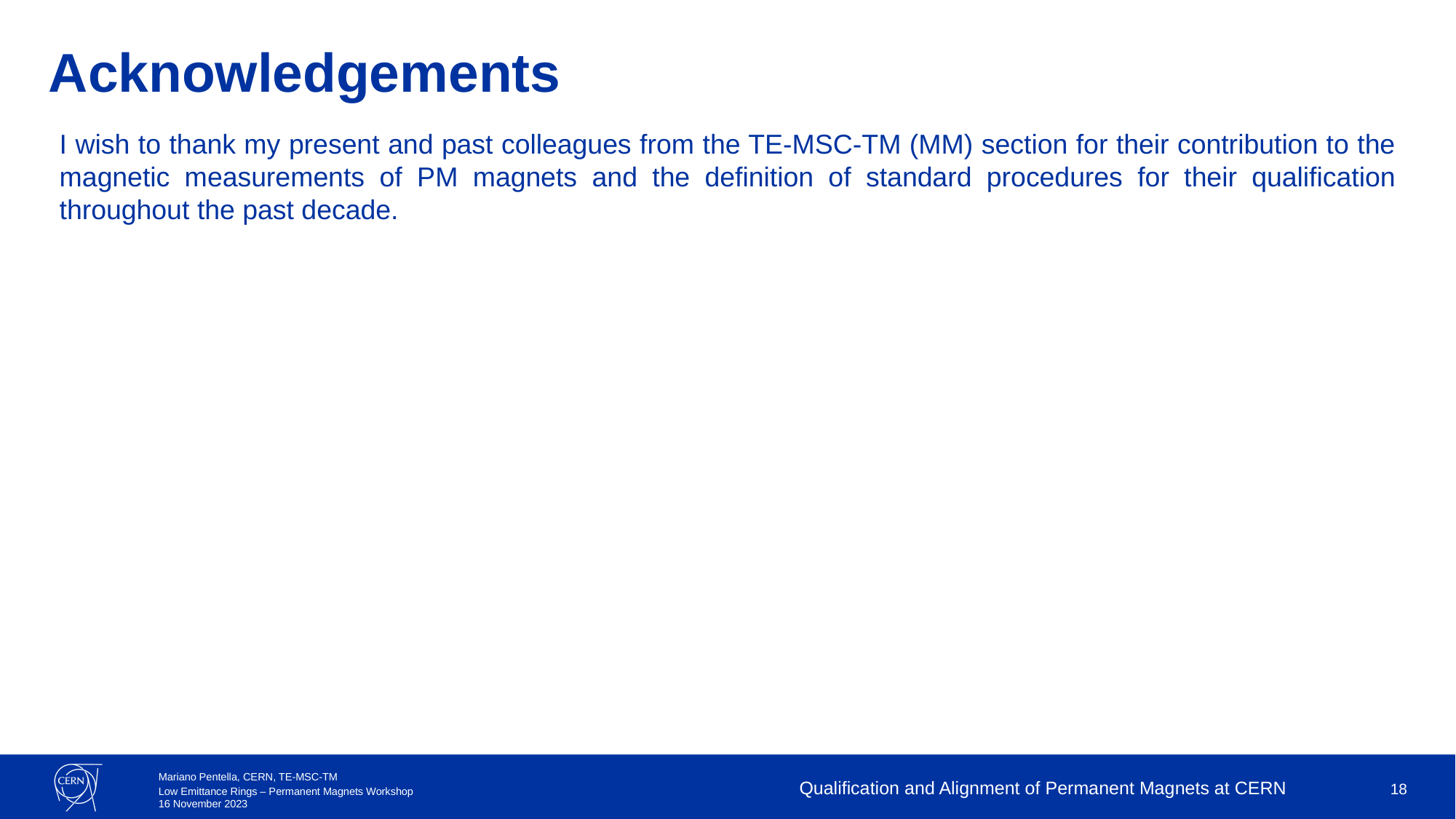

# Acknowledgements
I wish to thank my present and past colleagues from the TE-MSC-TM (MM) section for their contribution to the magnetic measurements of PM magnets and the definition of standard procedures for their qualification throughout the past decade.
Qualification and Alignment of Permanent Magnets at CERN
18
Mariano Pentella, CERN, TE-MSC-TM
Low Emittance Rings – Permanent Magnets Workshop
16 November 2023